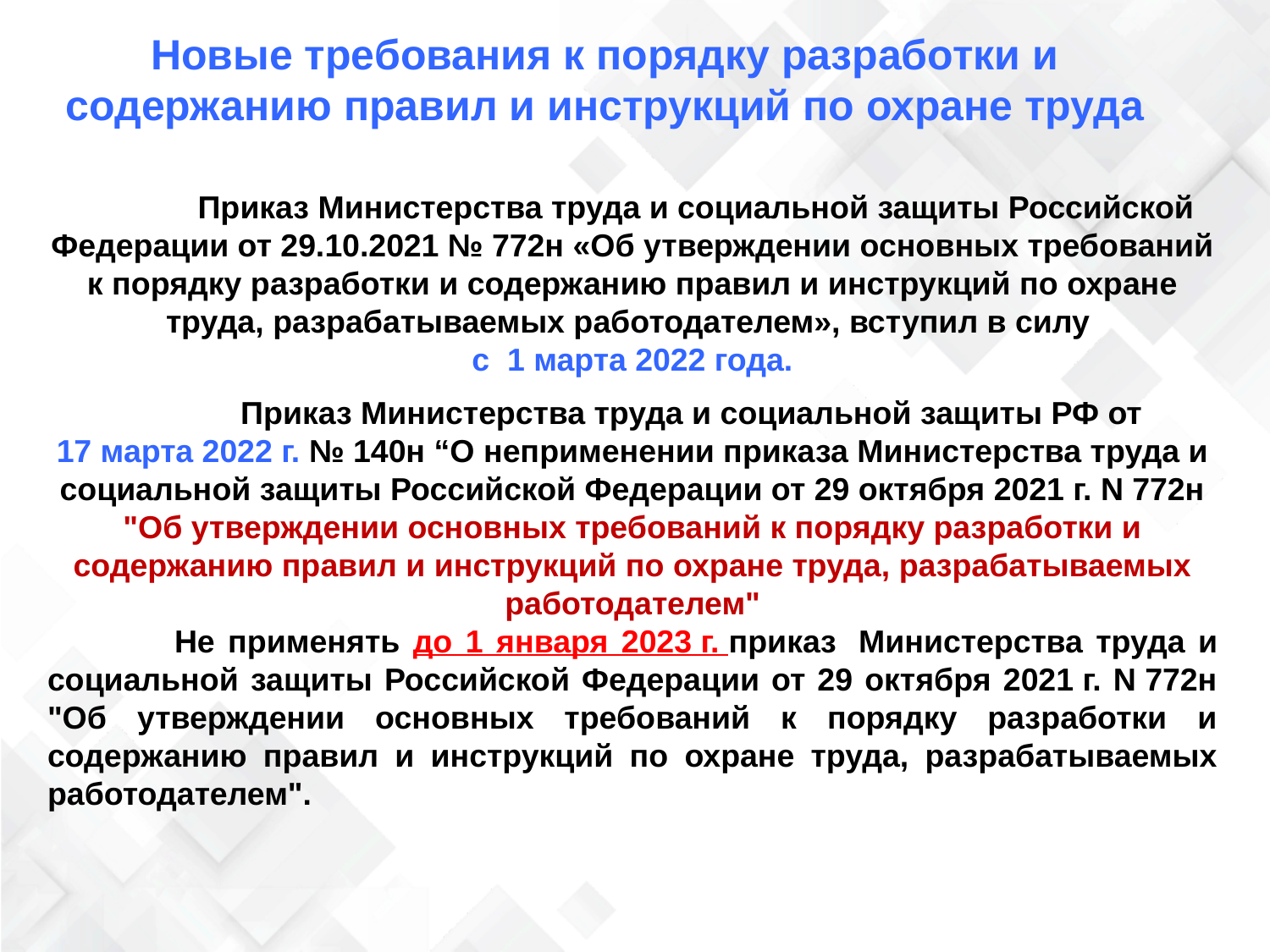

Новые требования к порядку разработки и содержанию правил и инструкций по охране труда
	Приказ Министерства труда и социальной защиты Российской Федерации от 29.10.2021 № 772н «Об утверждении основных требований к порядку разработки и содержанию правил и инструкций по охране труда, разрабатываемых работодателем», вступил в силу
с  1 марта 2022 года.
	Приказ Министерства труда и социальной защиты РФ от
17 марта 2022 г. № 140н “О неприменении приказа Министерства труда и социальной защиты Российской Федерации от 29 октября 2021 г. N 772н "Об утверждении основных требований к порядку разработки и содержанию правил и инструкций по охране труда, разрабатываемых работодателем"
	Не применять до 1 января 2023 г. приказ  Министерства труда и социальной защиты Российской Федерации от 29 октября 2021 г. N 772н "Об утверждении основных требований к порядку разработки и содержанию правил и инструкций по охране труда, разрабатываемых работодателем".